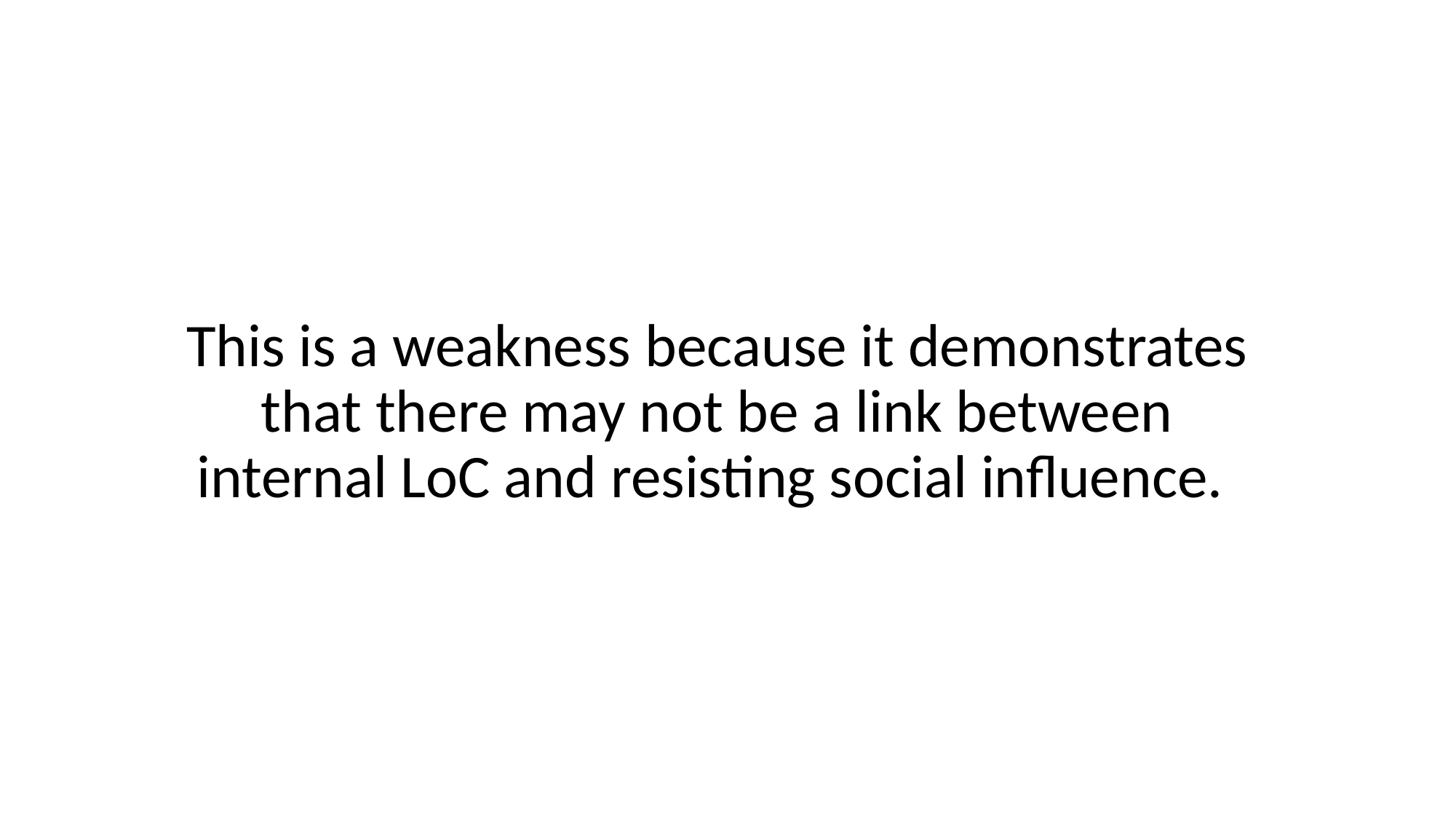

# This is a weakness because it demonstrates that there may not be a link between internal LoC and resisting social influence.